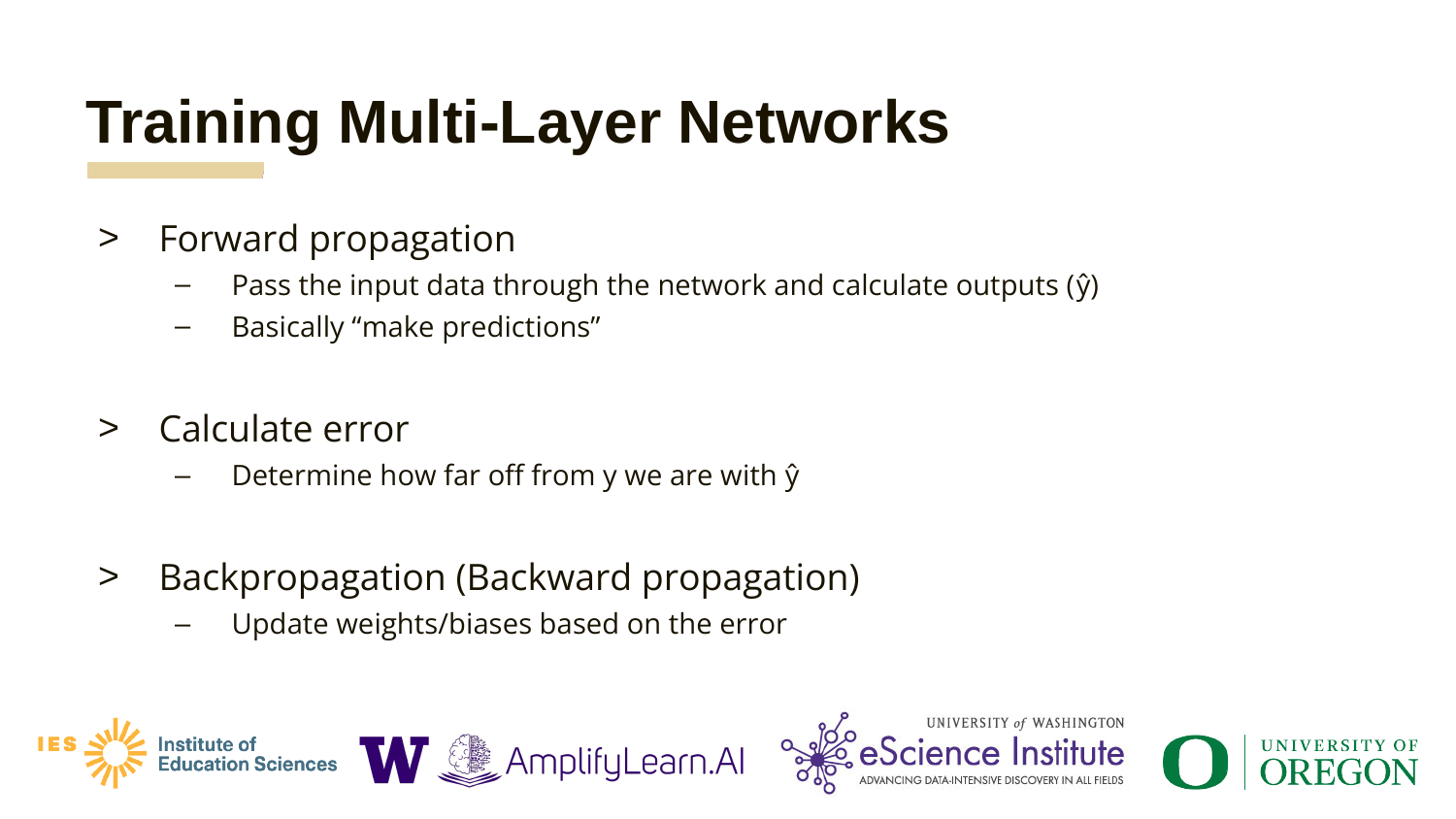

# Training Multi-Layer Networks
Forward propagation
Pass the input data through the network and calculate outputs (ŷ)
Basically “make predictions”

Calculate error
Determine how far off from y we are with ŷ

Backpropagation (Backward propagation)
Update weights/biases based on the error